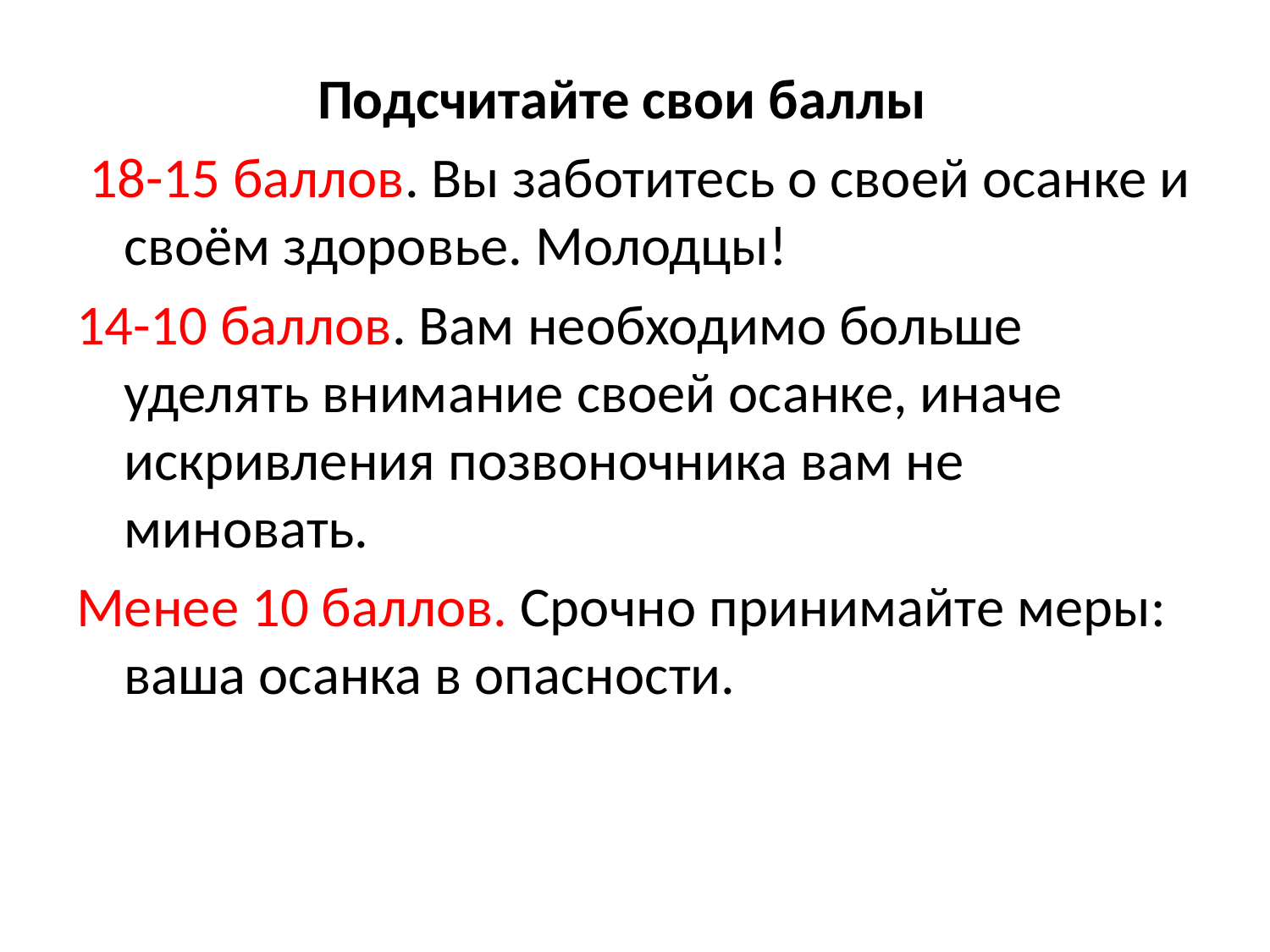

Подсчитайте свои баллы
 18-15 баллов. Вы заботитесь о своей осанке и своём здоровье. Молодцы!
14-10 баллов. Вам необходимо больше уделять внимание своей осанке, иначе искривления позвоночника вам не миновать.
Менее 10 баллов. Срочно принимайте меры: ваша осанка в опасности.